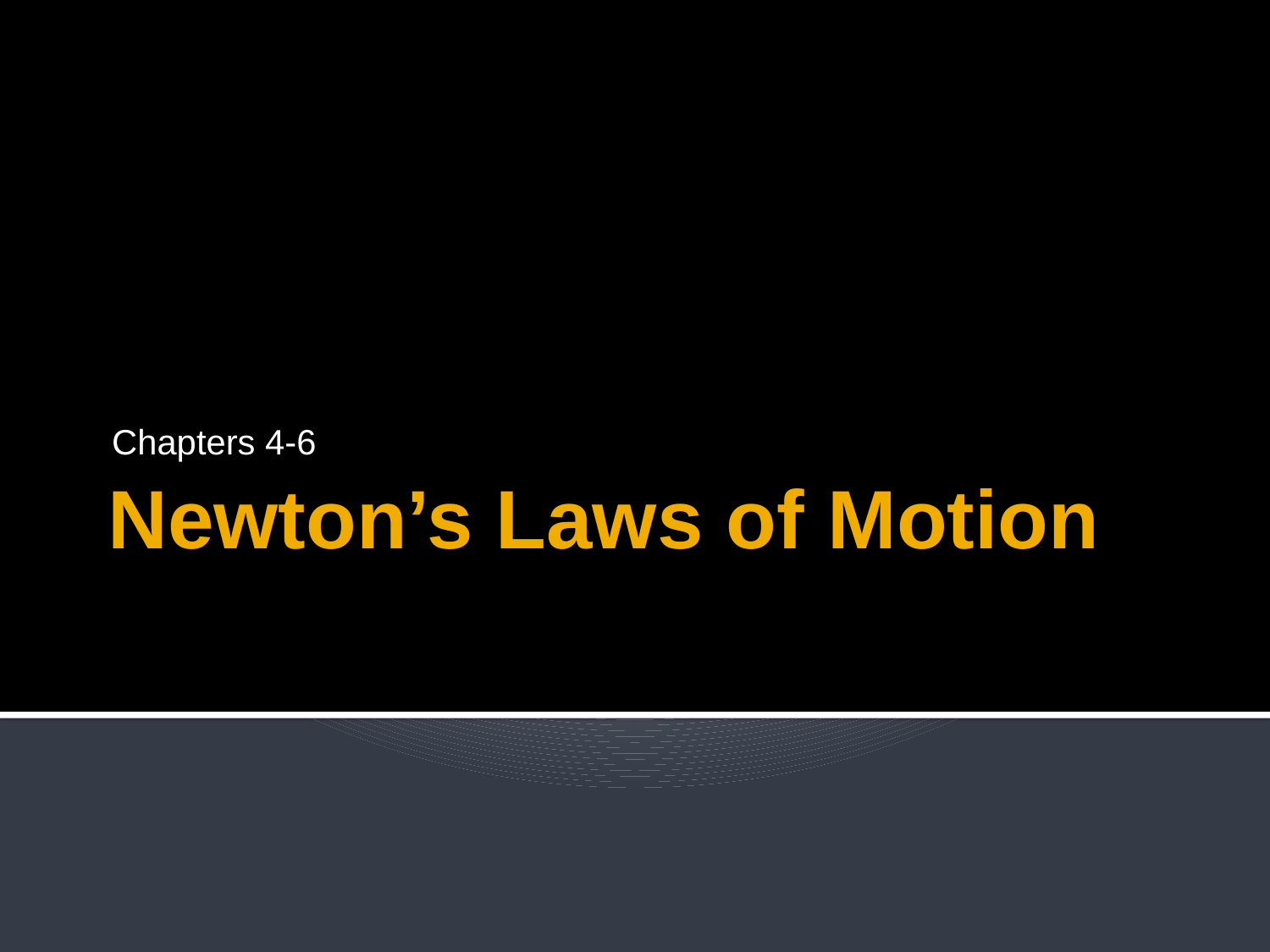

Chapters 4-6
# Newton’s Laws of Motion